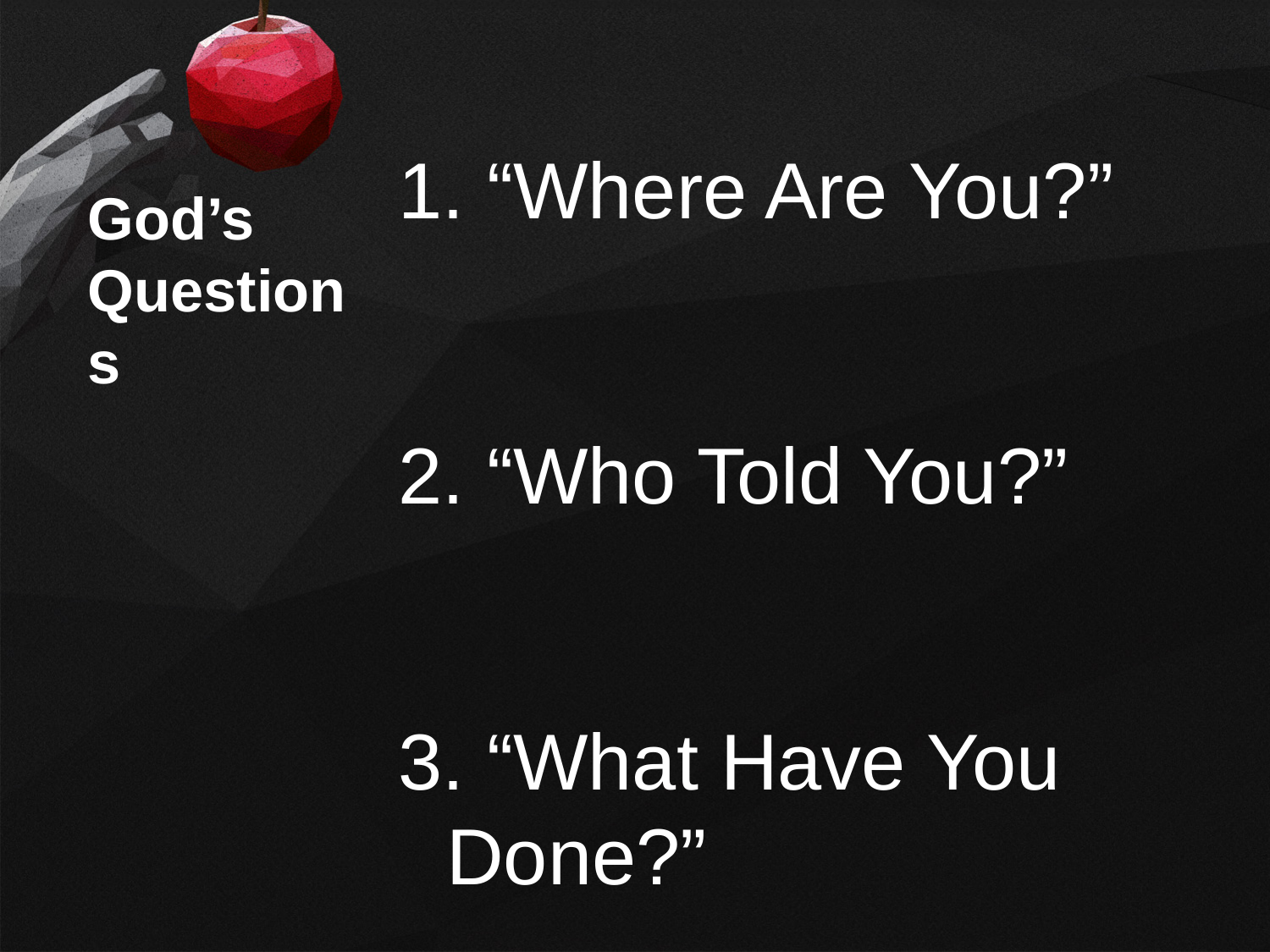

“Where Are You?”

 “Who Told You?”

 “What Have You Done?”
# God’s Questions